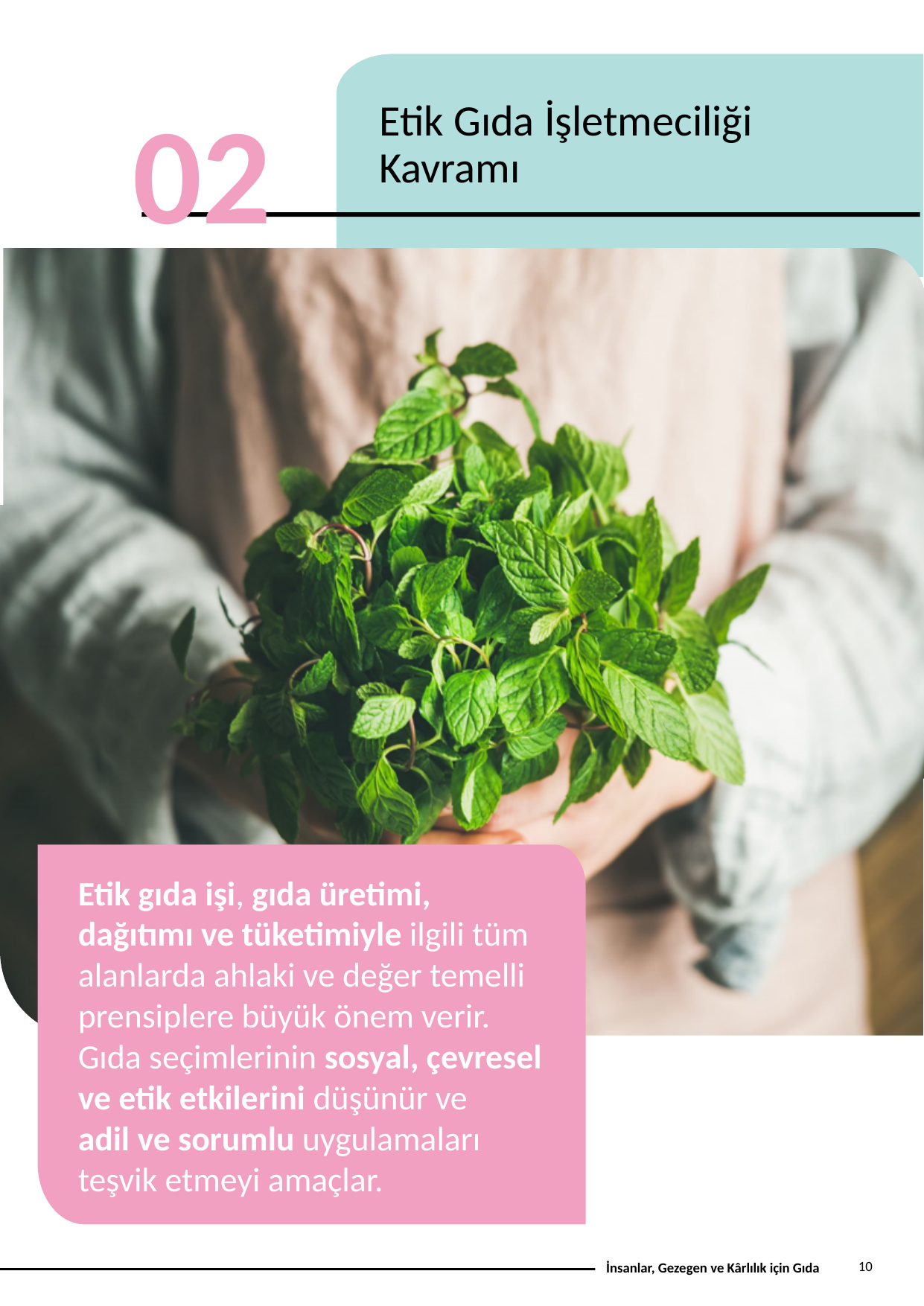

02
Etik Gıda İşletmeciliği Kavramı

Etik gıda işi, gıda üretimi, dağıtımı ve tüketimiyle ilgili tüm alanlarda ahlaki ve değer temelli prensiplere büyük önem verir. Gıda seçimlerinin sosyal, çevresel ve etik etkilerini düşünür ve adil ve sorumlu uygulamaları teşvik etmeyi amaçlar.
10
İnsanlar, Gezegen ve Kârlılık için Gıda